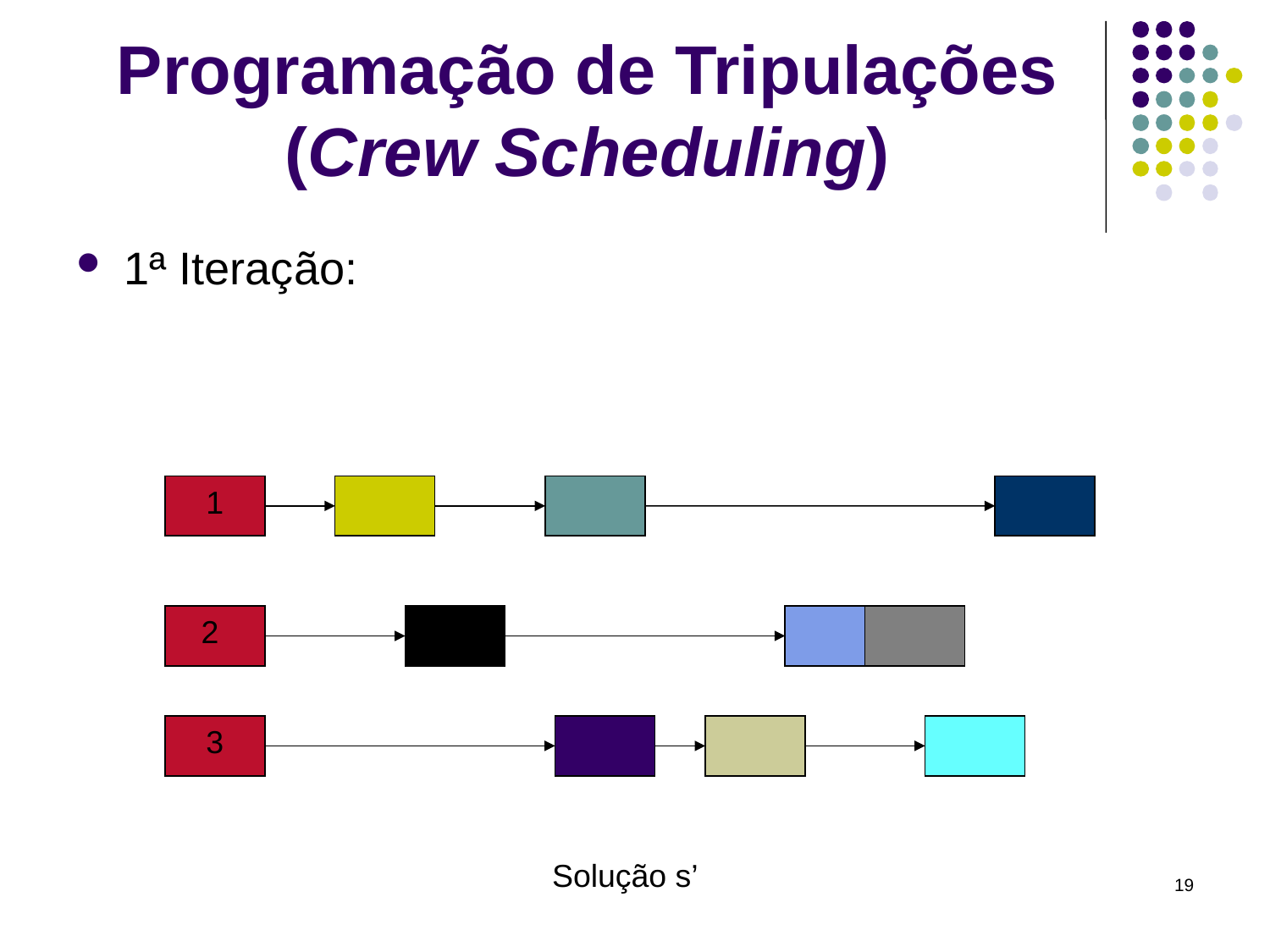

# Programação de Tripulações (Crew Scheduling)
1ª Iteração:

1

2

3

Solução s’
19